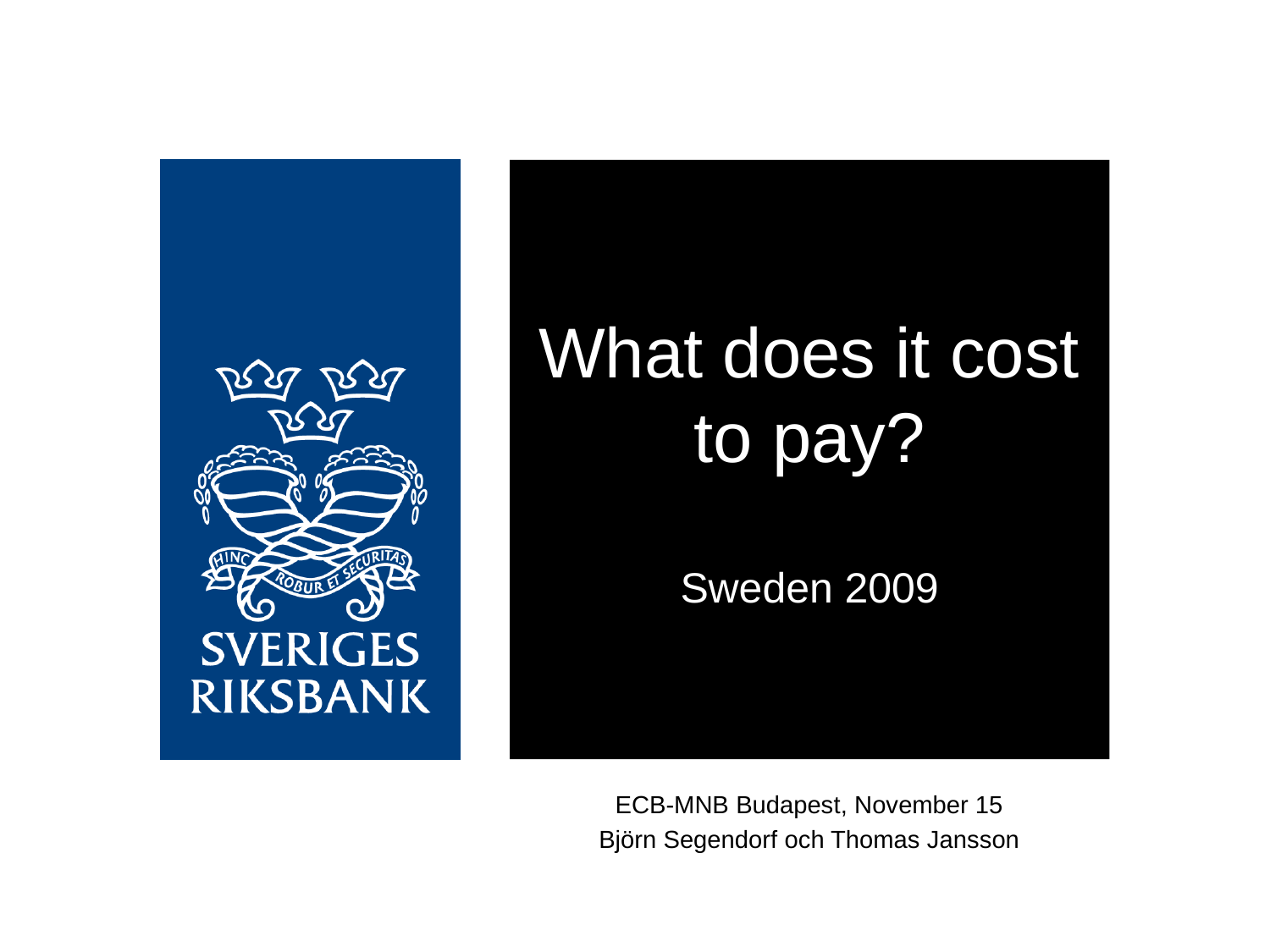

# What does it cost to pay? Sweden 2009
ECB-MNB Budapest, November 15
Björn Segendorf och Thomas Jansson